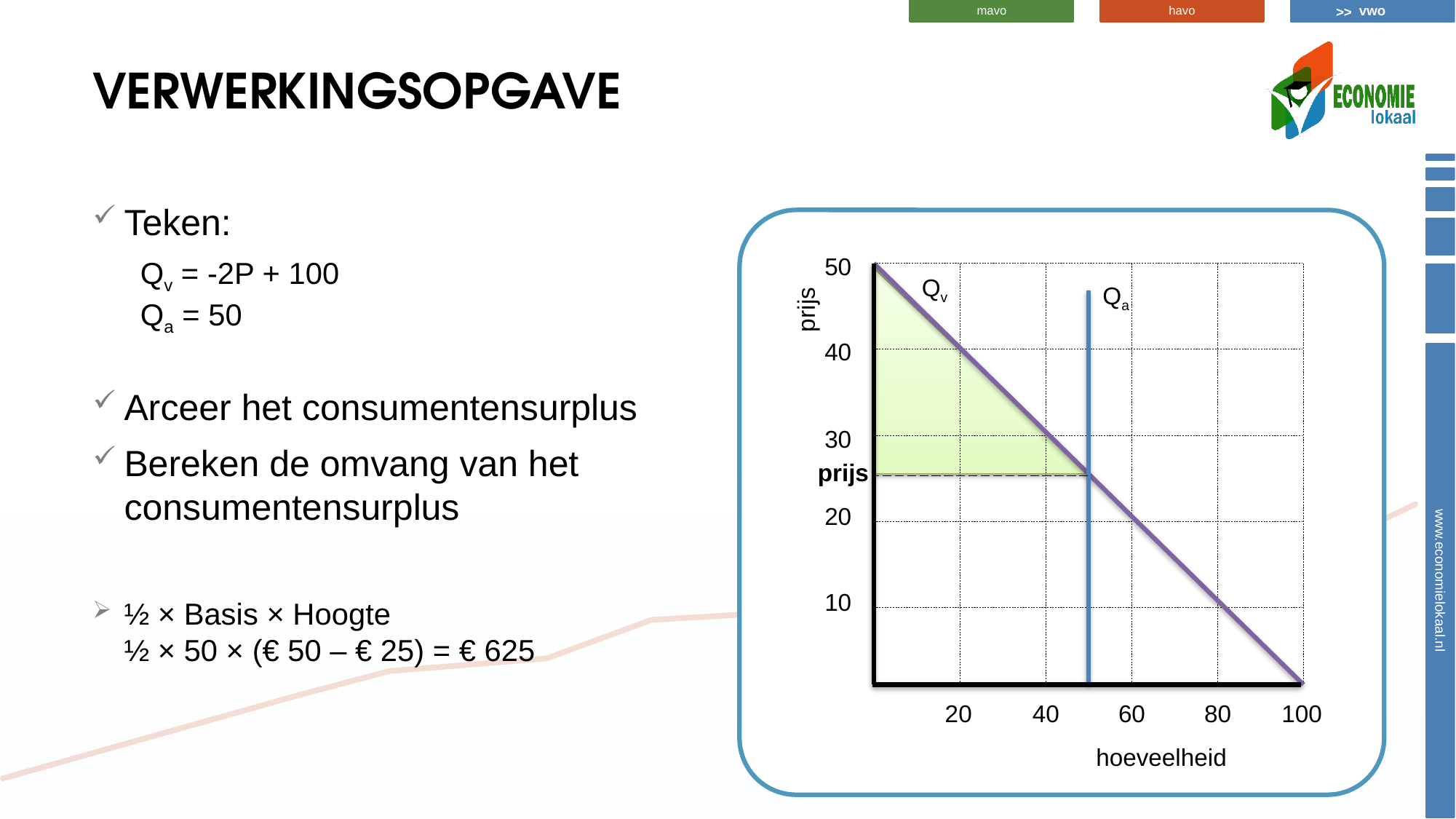

# Verwerkingsopgave
Teken:
Qv = -2P + 100
Qa = 50

Arceer het consumentensurplus
Bereken de omvang van het consumentensurplus

½ × Basis × Hoogte
½ × 50 × (€ 50 – € 25) = € 625

50
Qv

Qa
prijs
40
30
prijs
20
10
20
40
60
80
100
hoeveelheid